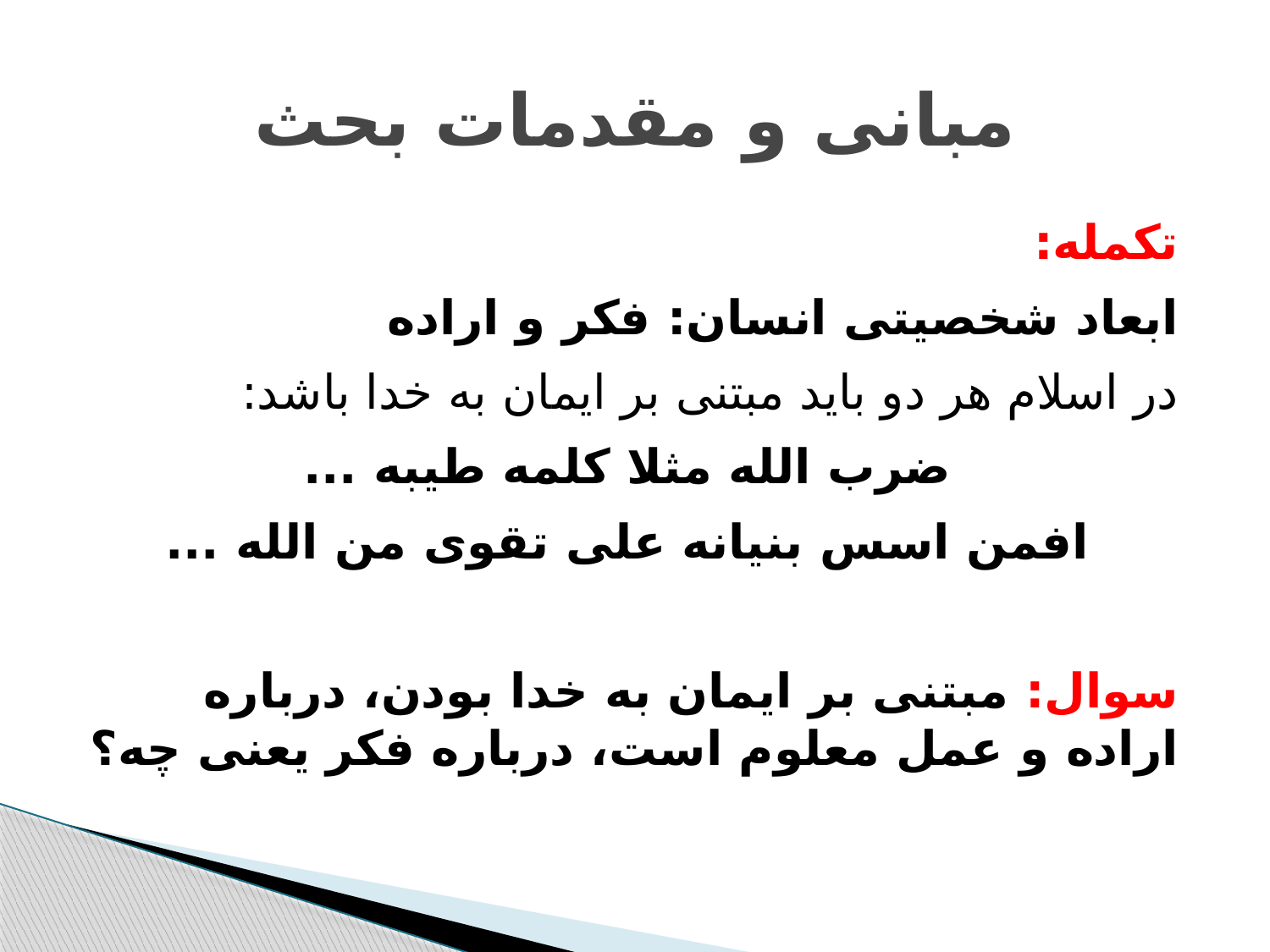

# مبانی و مقدمات بحث
تکمله:
ابعاد شخصیتی انسان:‌ فکر و اراده
در اسلام هر دو باید مبتنی بر ایمان به خدا باشد:
ضرب الله مثلا کلمه طیبه ...
افمن اسس بنیانه علی تقوی من الله ...

سوال: مبتنی بر ایمان به خدا بودن، درباره اراده و عمل معلوم است، درباره فکر یعنی چه؟